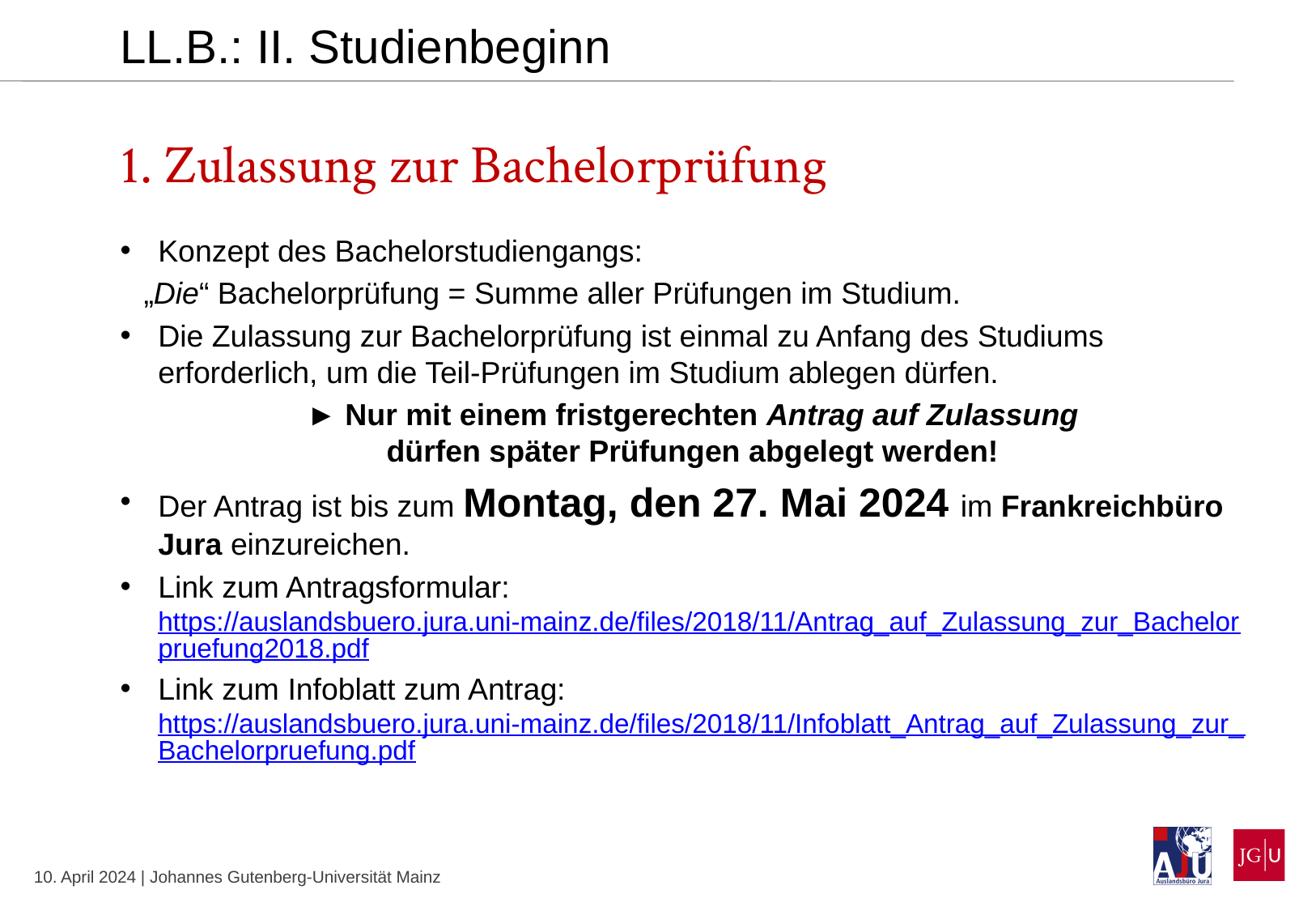

LL.B.: II. Studienbeginn
1. Zulassung zur Bachelorprüfung
Konzept des Bachelorstudiengangs:
„Die“ Bachelorprüfung = Summe aller Prüfungen im Studium.
Die Zulassung zur Bachelorprüfung ist einmal zu Anfang des Studiums erforderlich, um die Teil-Prüfungen im Studium ablegen dürfen.
► Nur mit einem fristgerechten Antrag auf Zulassung
dürfen später Prüfungen abgelegt werden!
Der Antrag ist bis zum Montag, den 27. Mai 2024 im Frankreichbüro Jura einzureichen.
Link zum Antragsformular:
https://auslandsbuero.jura.uni-mainz.de/files/2018/11/Antrag_auf_Zulassung_zur_Bachelorpruefung2018.pdf
Link zum Infoblatt zum Antrag:
https://auslandsbuero.jura.uni-mainz.de/files/2018/11/Infoblatt_Antrag_auf_Zulassung_zur_Bachelorpruefung.pdf